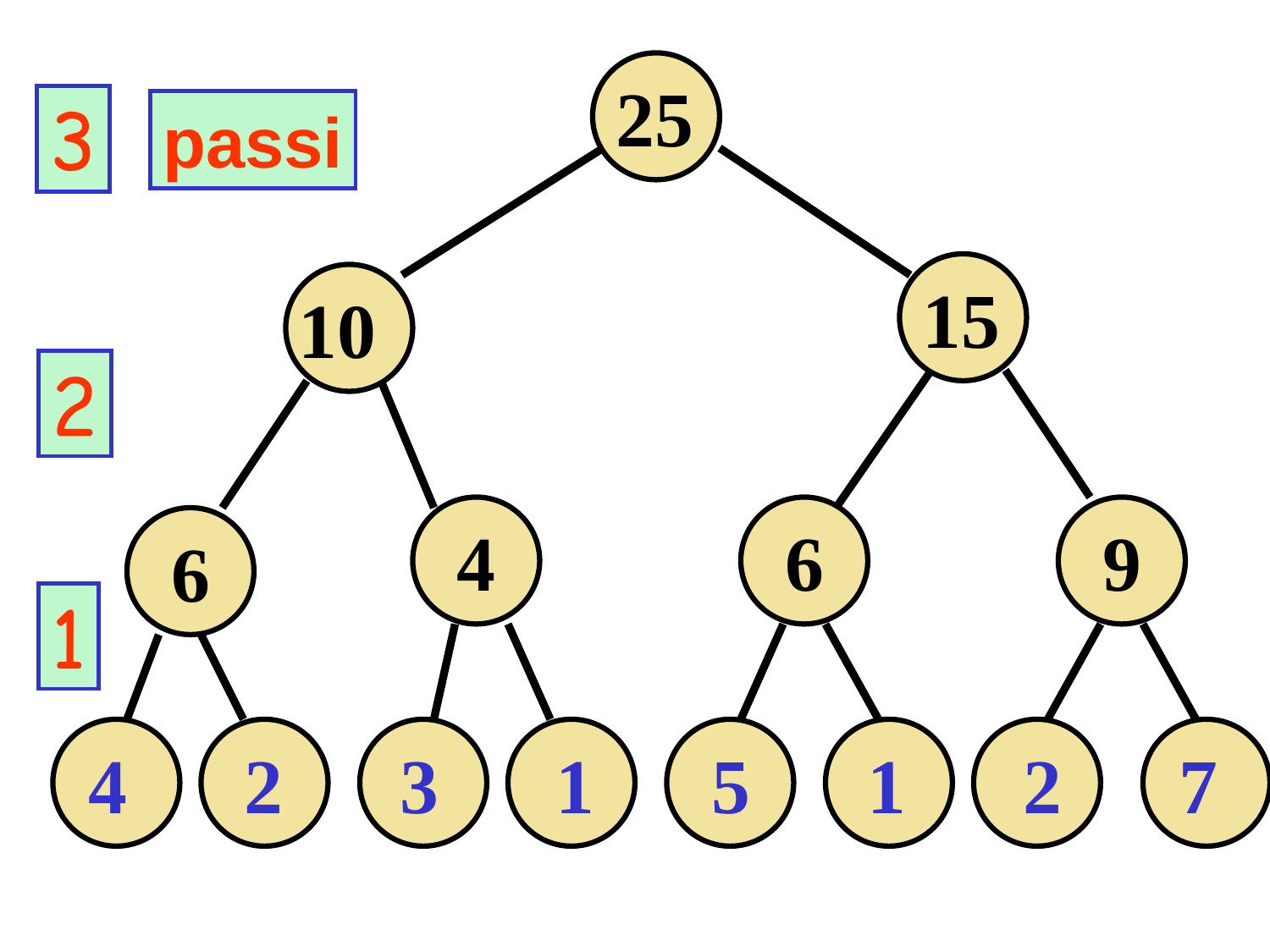

25

15
10

4
6
9
6

  4      2      3      1      5      1      2      7
3
passi
2
1